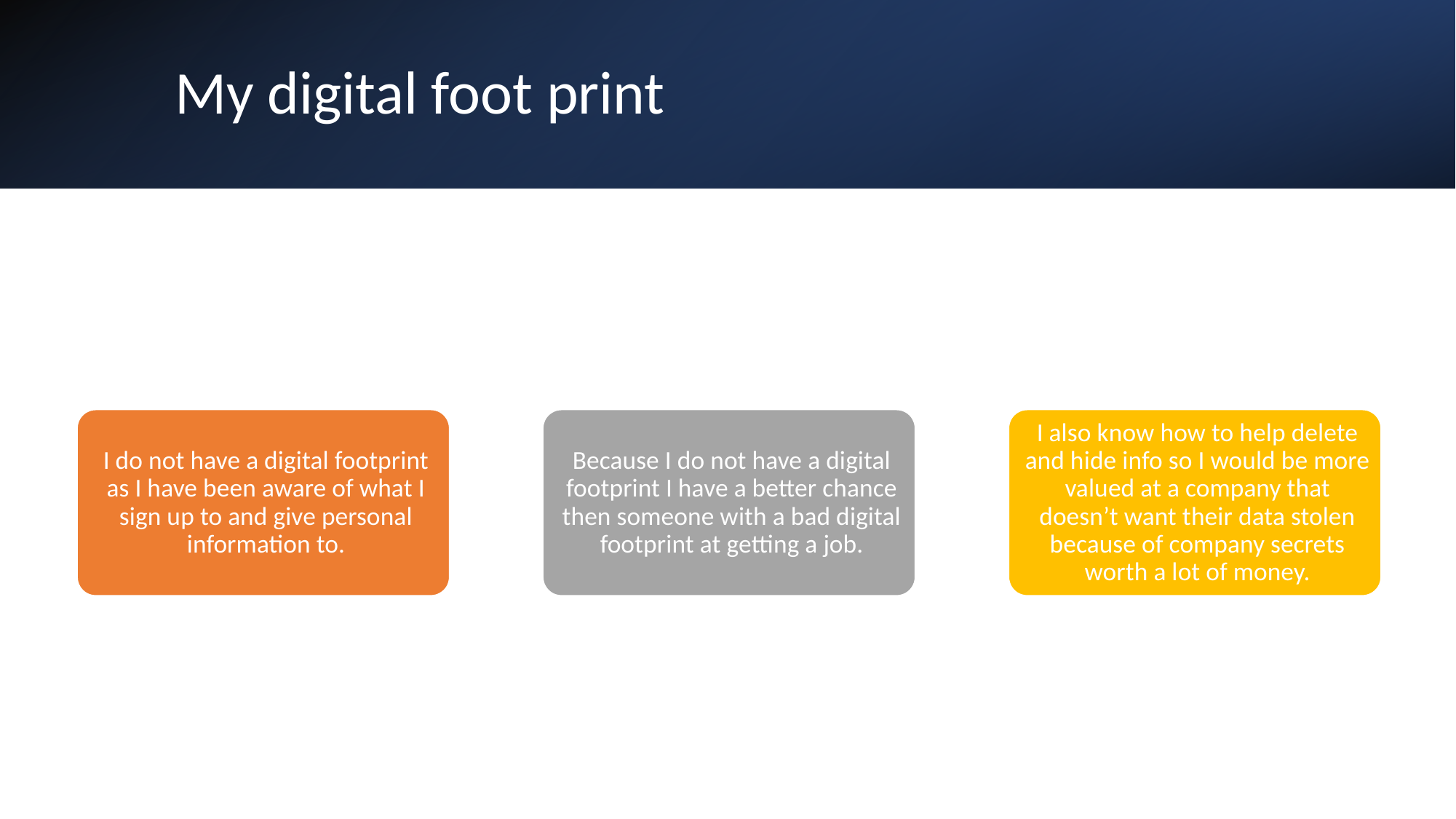

# My digital foot print
I do not have a digital footprint as I have been aware of what I sign up to and give personal information to.
Because I do not have a digital footprint I have a better chance then someone with a bad digital footprint at getting a job.
I also know how to help delete and hide info so I would be more valued at a company that doesn’t want their data stolen because of company secrets worth a lot of money.